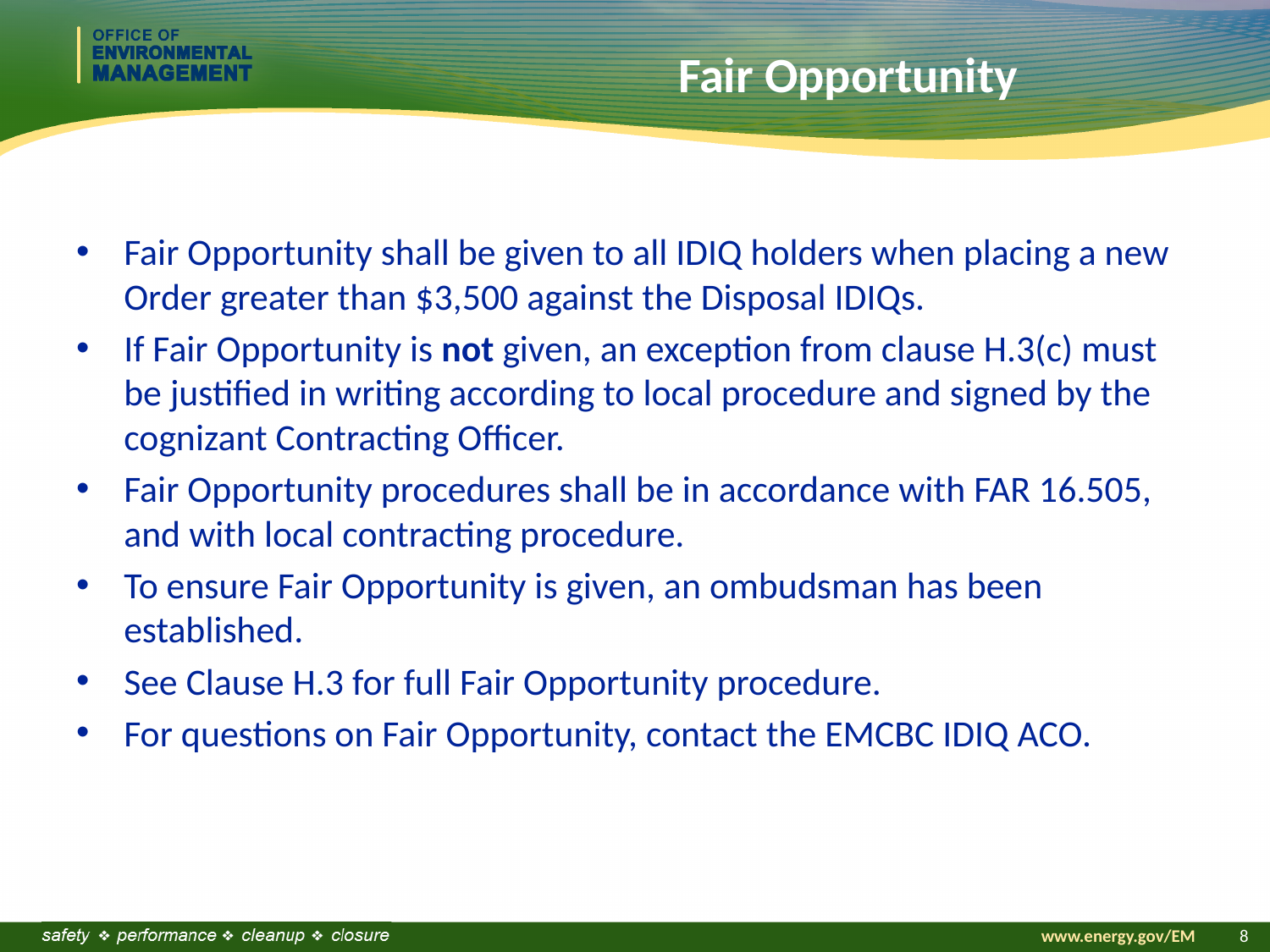

# Fair Opportunity
Fair Opportunity shall be given to all IDIQ holders when placing a new Order greater than $3,500 against the Disposal IDIQs.
If Fair Opportunity is not given, an exception from clause H.3(c) must be justified in writing according to local procedure and signed by the cognizant Contracting Officer.
Fair Opportunity procedures shall be in accordance with FAR 16.505, and with local contracting procedure.
To ensure Fair Opportunity is given, an ombudsman has been established.
See Clause H.3 for full Fair Opportunity procedure.
For questions on Fair Opportunity, contact the EMCBC IDIQ ACO.